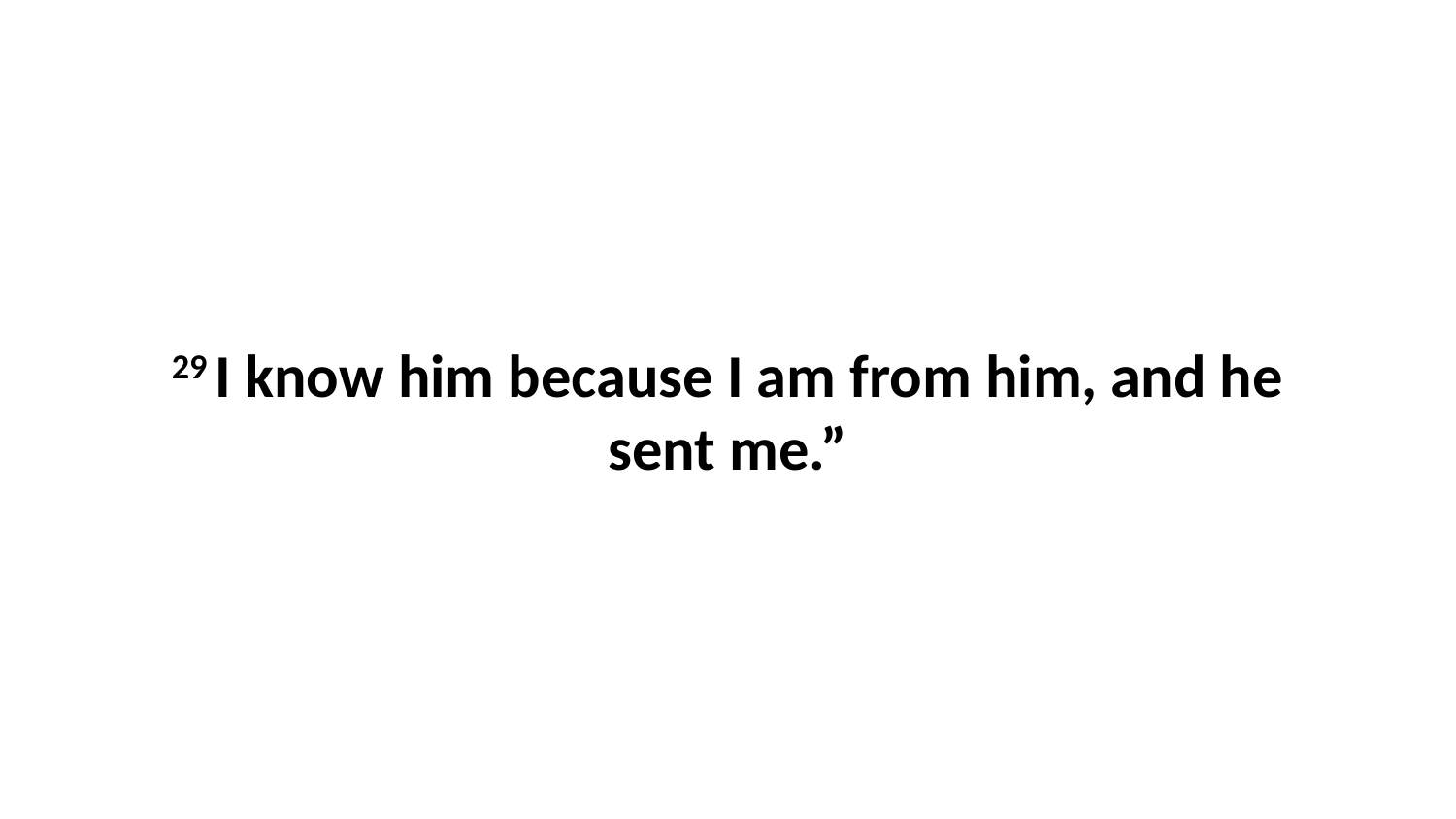

29 I know him because I am from him, and he sent me.”